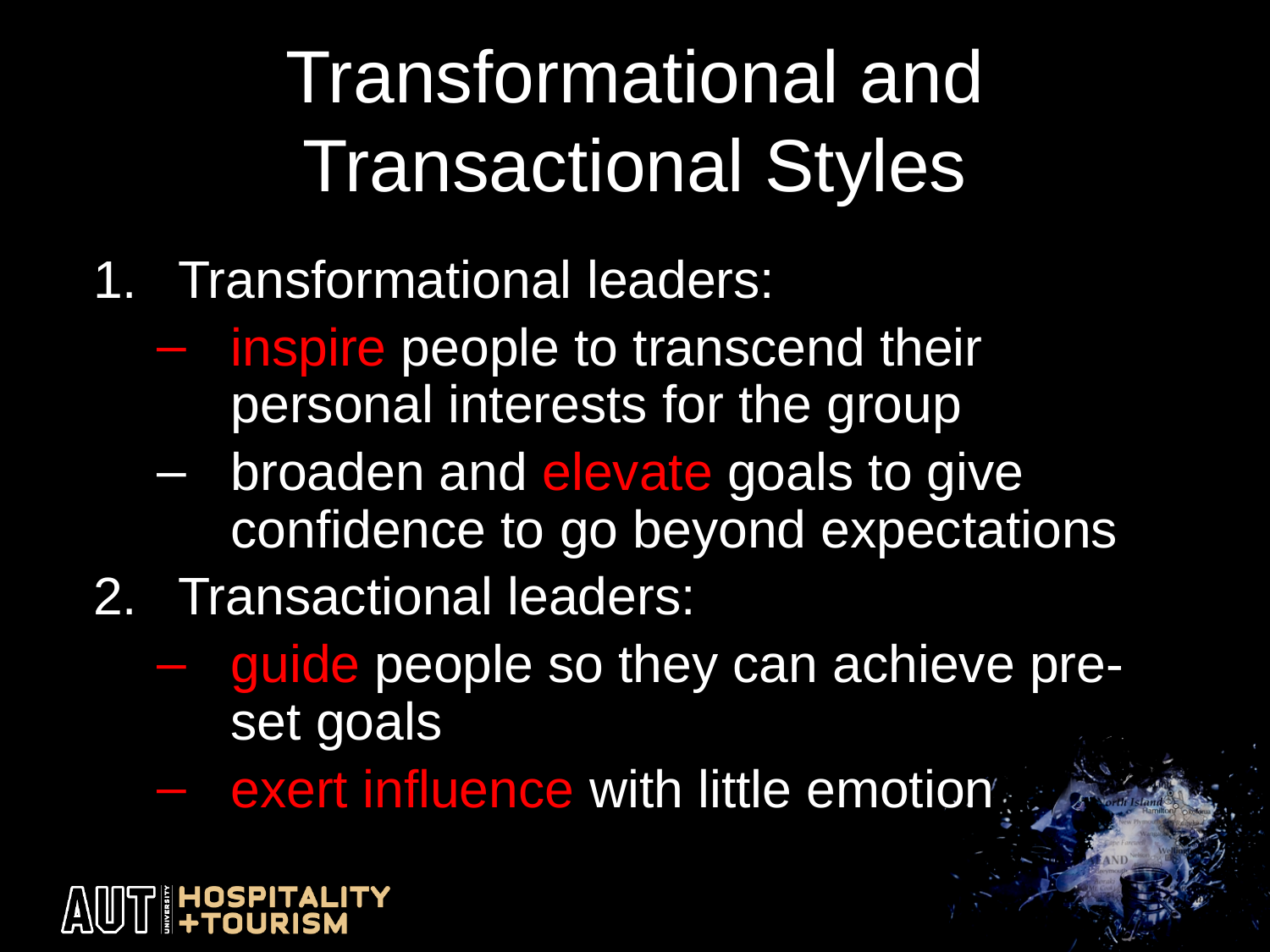

# Transformational and Transactional Styles
Transformational leaders:
inspire people to transcend their personal interests for the group
broaden and elevate goals to give confidence to go beyond expectations
Transactional leaders:
guide people so they can achieve pre-set goals
exert influence with little emotion